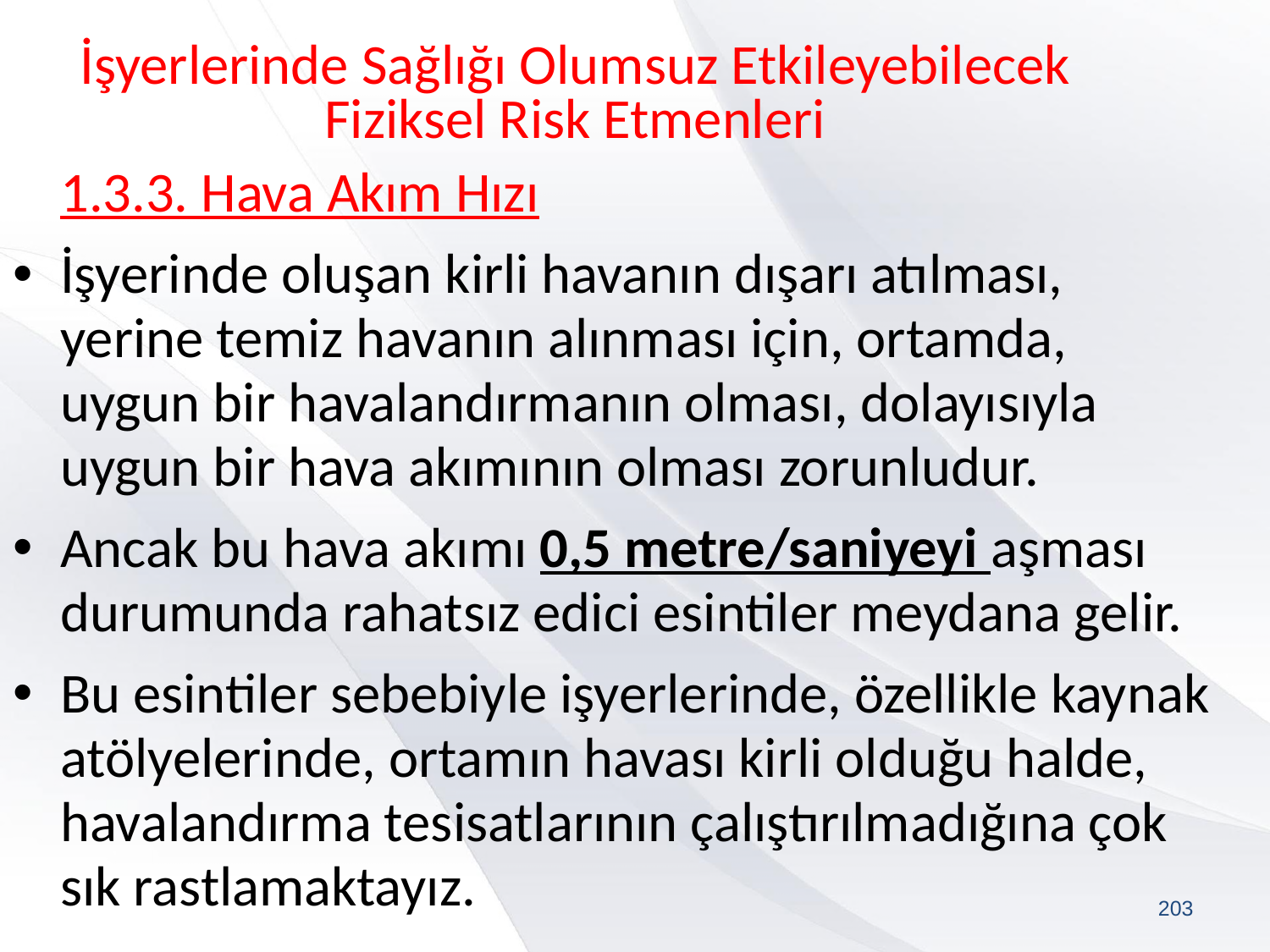

# İşyerlerinde Sağlığı Olumsuz Etkileyebilecek Fiziksel Risk Etmenleri
	1.3.3. Hava Akım Hızı
İşyerinde oluşan kirli havanın dışarı atılması, yerine temiz havanın alınması için, ortamda, uygun bir havalandırmanın olması, dolayısıyla uygun bir hava akımının olması zorunludur.
Ancak bu hava akımı 0,5 metre/saniyeyi aşması durumunda rahatsız edici esintiler meydana gelir.
Bu esintiler sebebiyle işyerlerinde, özellikle kaynak atölyelerinde, ortamın havası kirli olduğu halde, havalandırma tesisatlarının çalıştırılmadığına çok sık rastlamaktayız.
203